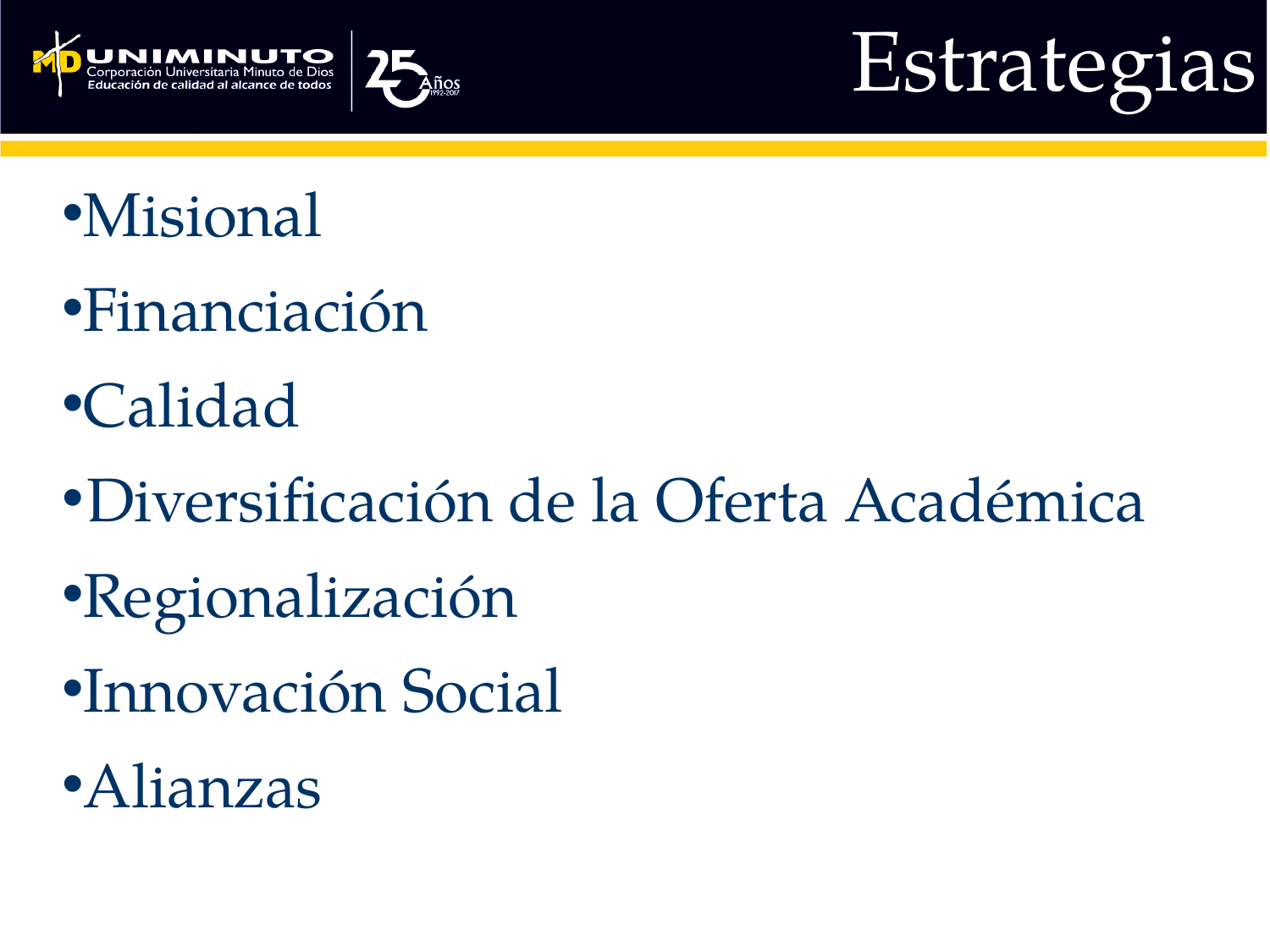

Estrategias
Misional

Financiación

Calidad

Diversificación de la Oferta Académica

Regionalización

Innovación Social

Alianzas